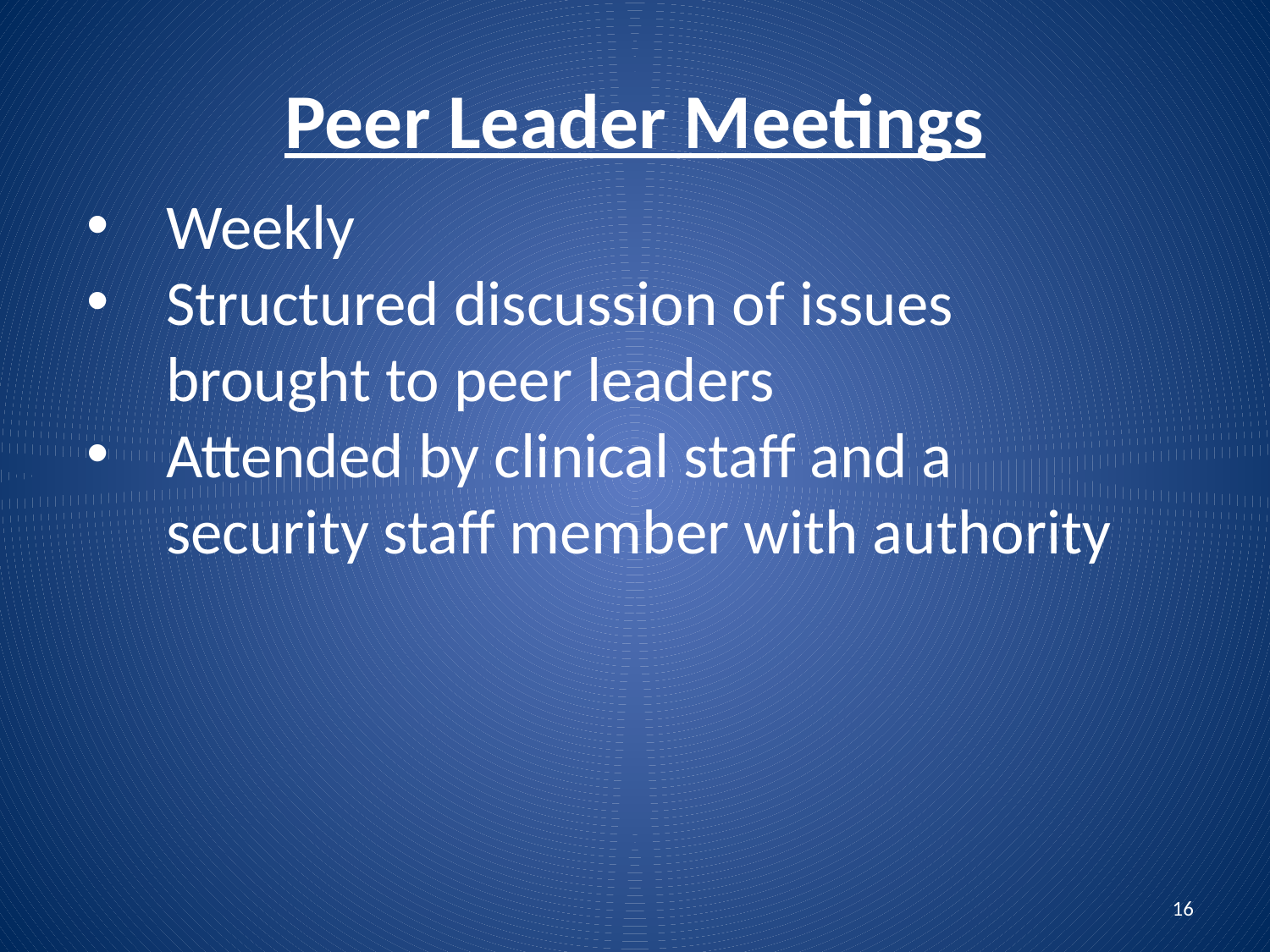

# Peer Leader Meetings
Weekly
Structured discussion of issues brought to peer leaders
Attended by clinical staff and a security staff member with authority

16